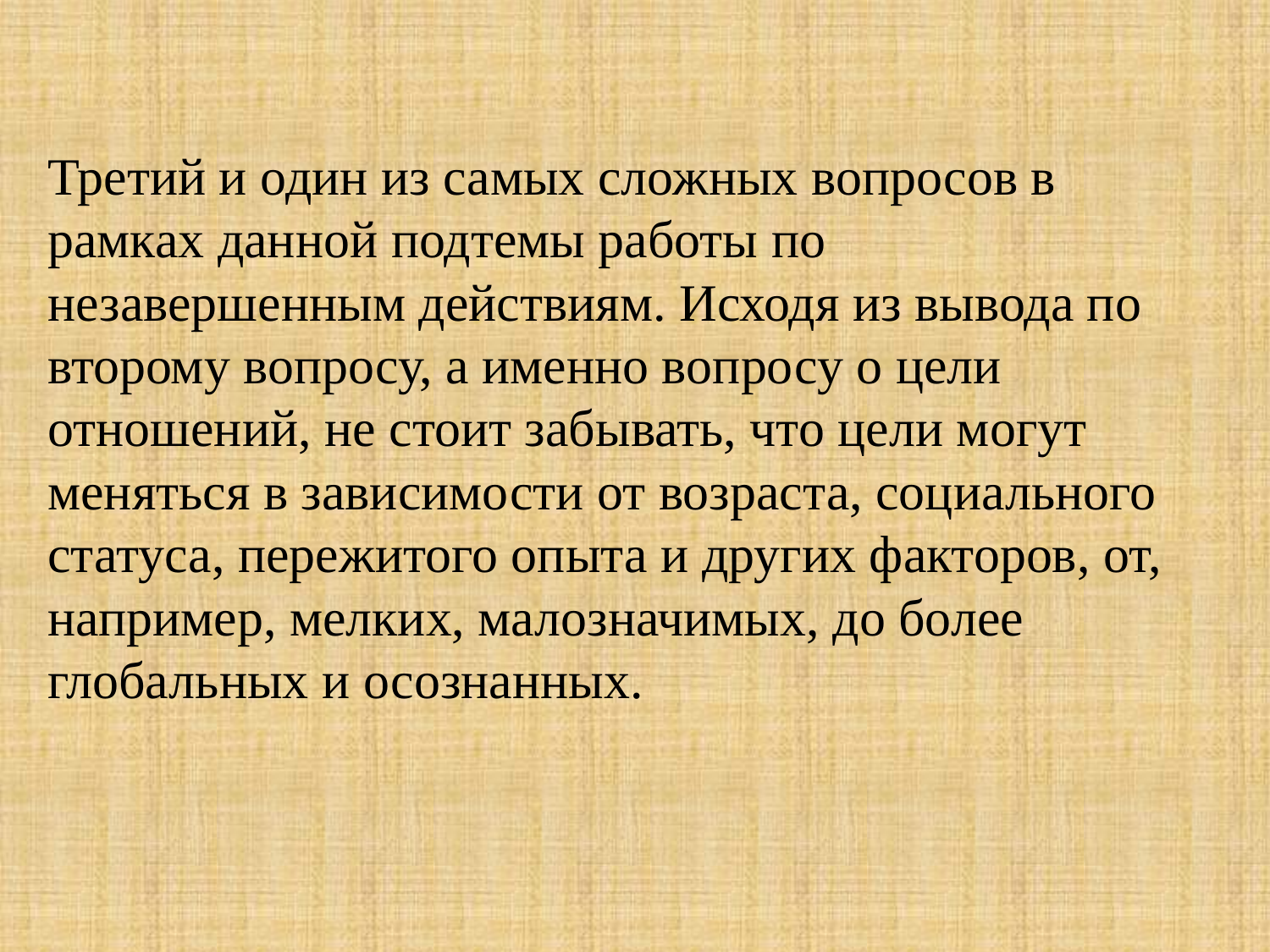

Третий и один из самых сложных вопросов в рамках данной подтемы работы по незавершенным действиям. Исходя из вывода по второму вопросу, а именно вопросу о цели отношений, не стоит забывать, что цели могут меняться в зависимости от возраста, социального статуса, пережитого опыта и других факторов, от, например, мелких, малозначимых, до более глобальных и осознанных.